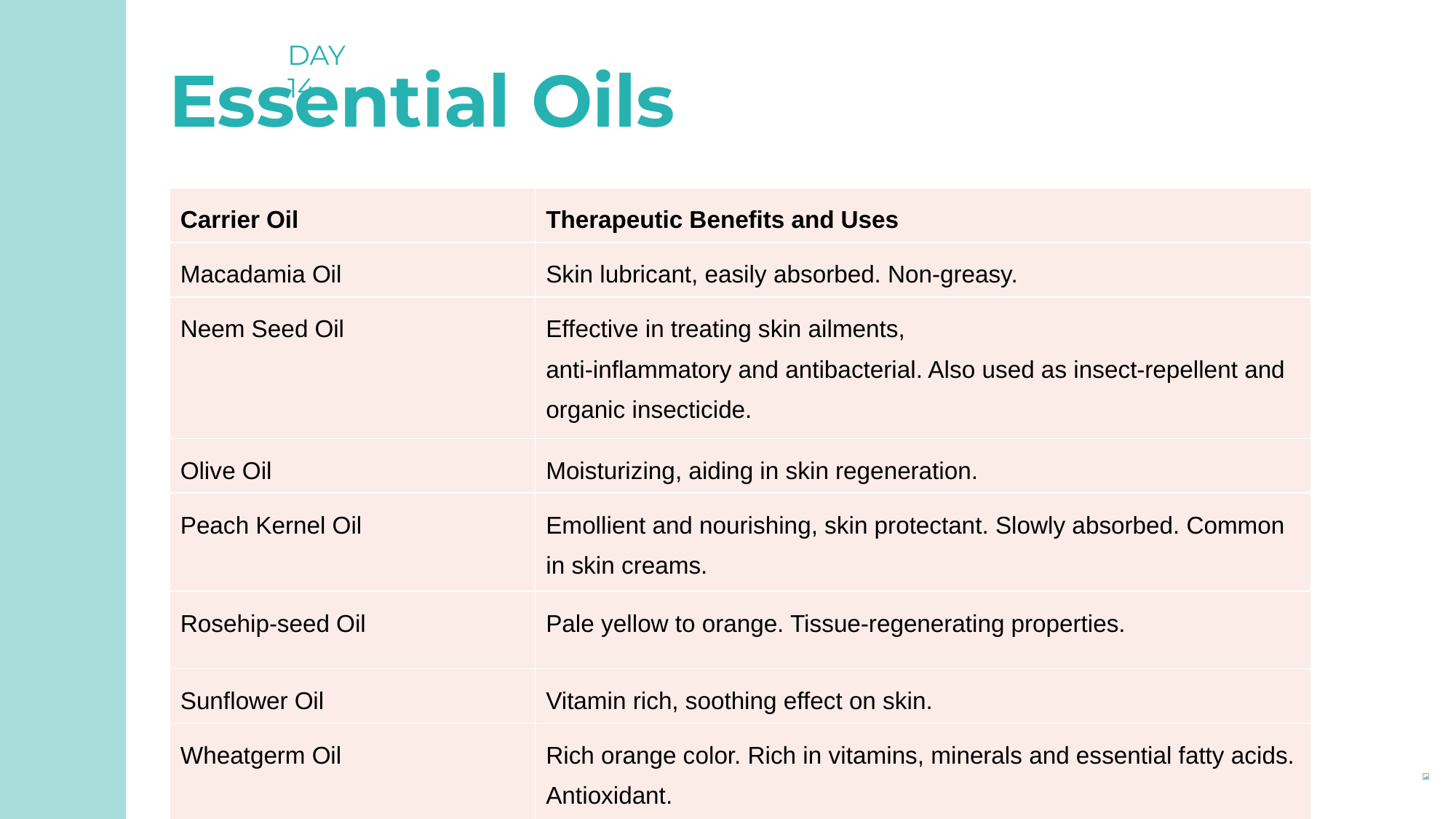

DAY 14
Essential Oils

| Carrier Oil | Therapeutic Benefits and Uses |
| --- | --- |
| Macadamia Oil | Skin lubricant, easily absorbed. Non-greasy. |
| Neem Seed Oil | Effective in treating skin ailments, anti-inflammatory and antibacterial. Also used as insect-repellent and organic insecticide. |
| Olive Oil | Moisturizing, aiding in skin regeneration. |
| Peach Kernel Oil | Emollient and nourishing, skin protectant. Slowly absorbed. Common in skin creams. |
| Rosehip-seed Oil | Pale yellow to orange. Tissue-regenerating properties. |
| Sunflower Oil | Vitamin rich, soothing effect on skin. |
| Wheatgerm Oil | Rich orange color. Rich in vitamins, minerals and essential fatty acids. Antioxidant. |